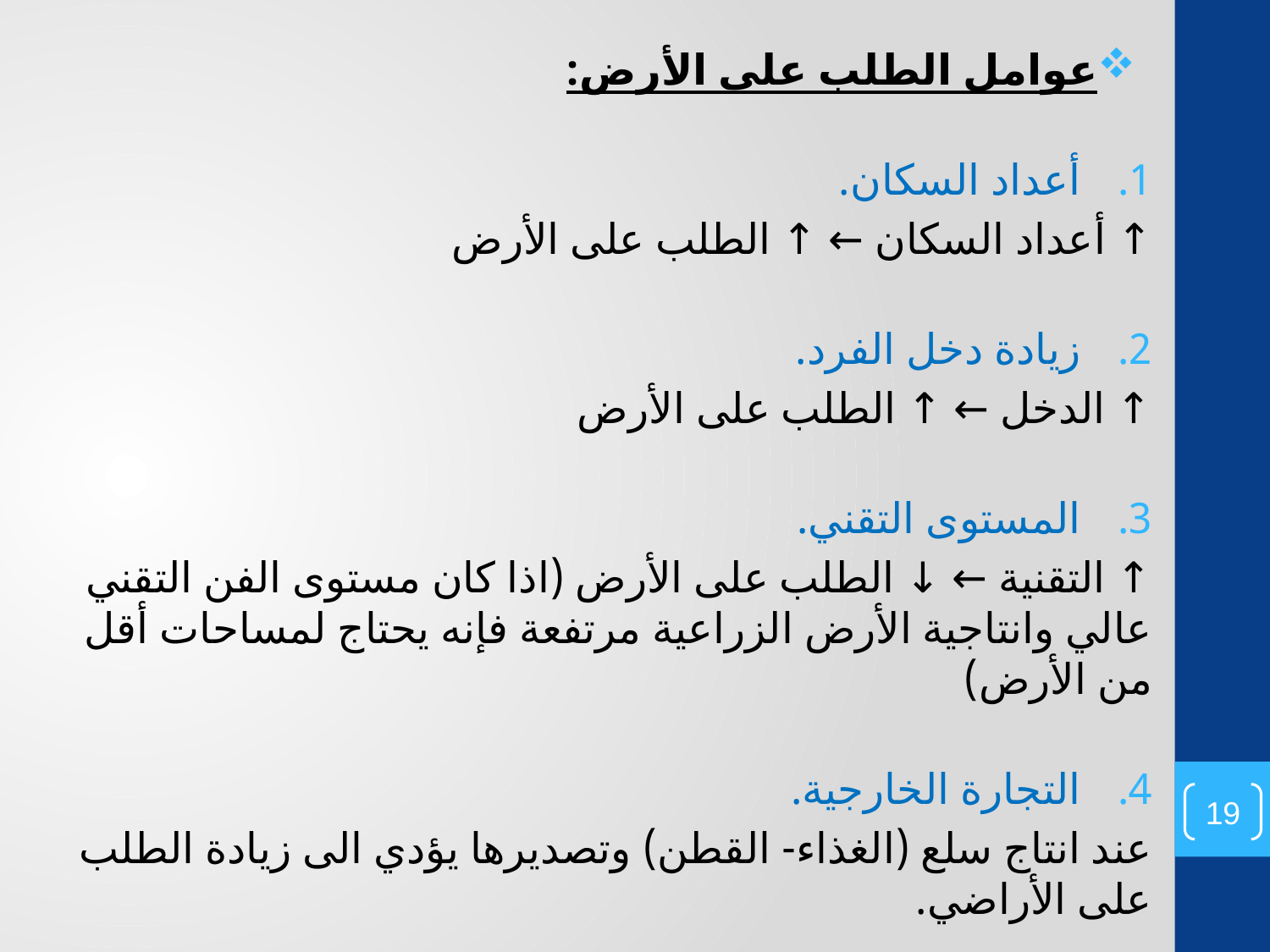

عوامل الطلب على الأرض:
أعداد السكان.
↑ أعداد السكان ← ↑ الطلب على الأرض
زيادة دخل الفرد.
↑ الدخل ← ↑ الطلب على الأرض
المستوى التقني.
↑ التقنية ← ↓ الطلب على الأرض (اذا كان مستوى الفن التقني عالي وانتاجية الأرض الزراعية مرتفعة فإنه يحتاج لمساحات أقل من الأرض)
التجارة الخارجية.
عند انتاج سلع (الغذاء- القطن) وتصديرها يؤدي الى زيادة الطلب على الأراضي.
19